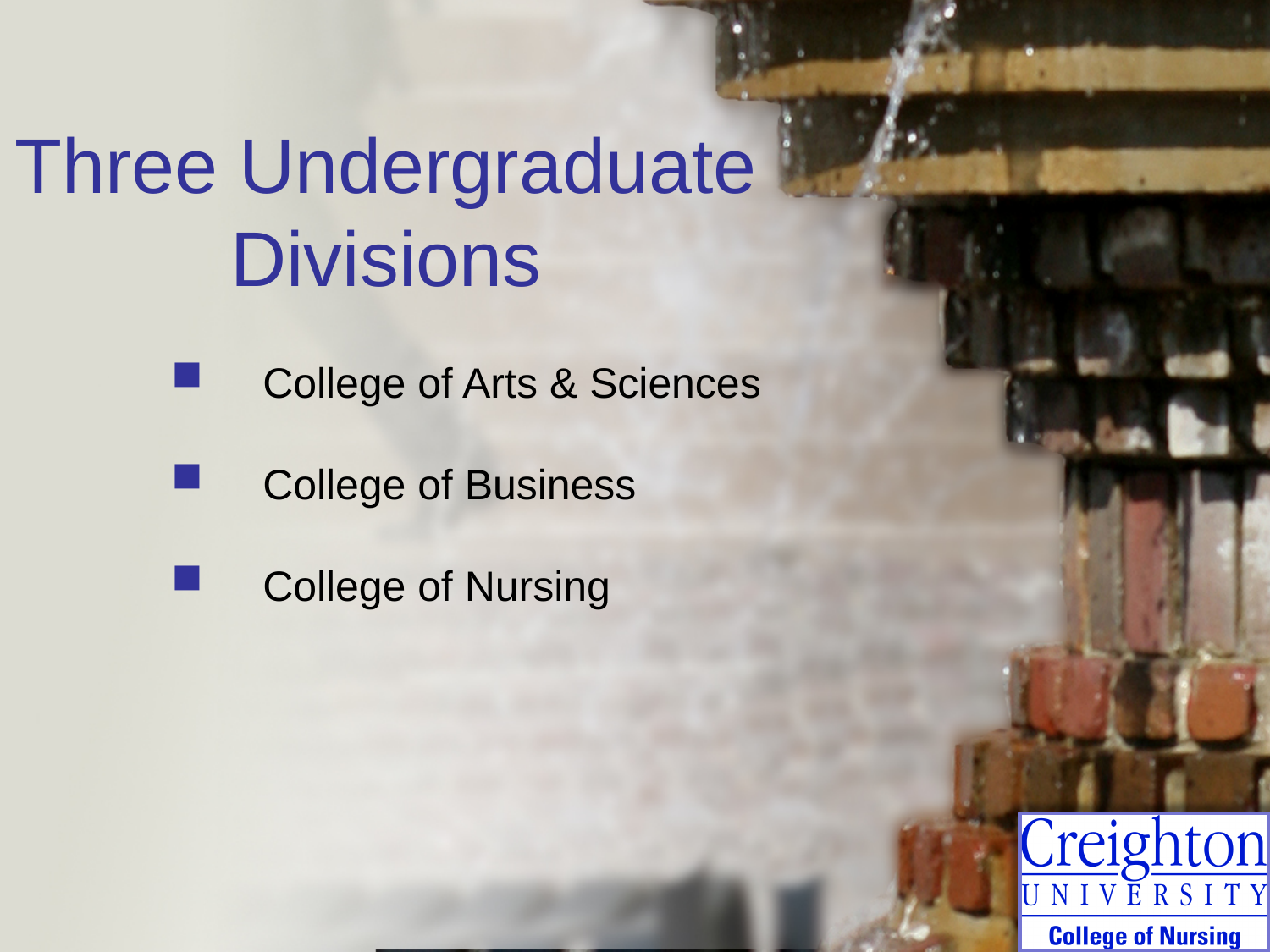

Three Undergraduate Divisions

     College of Arts & Sciences

     College of Business

     College of Nursing